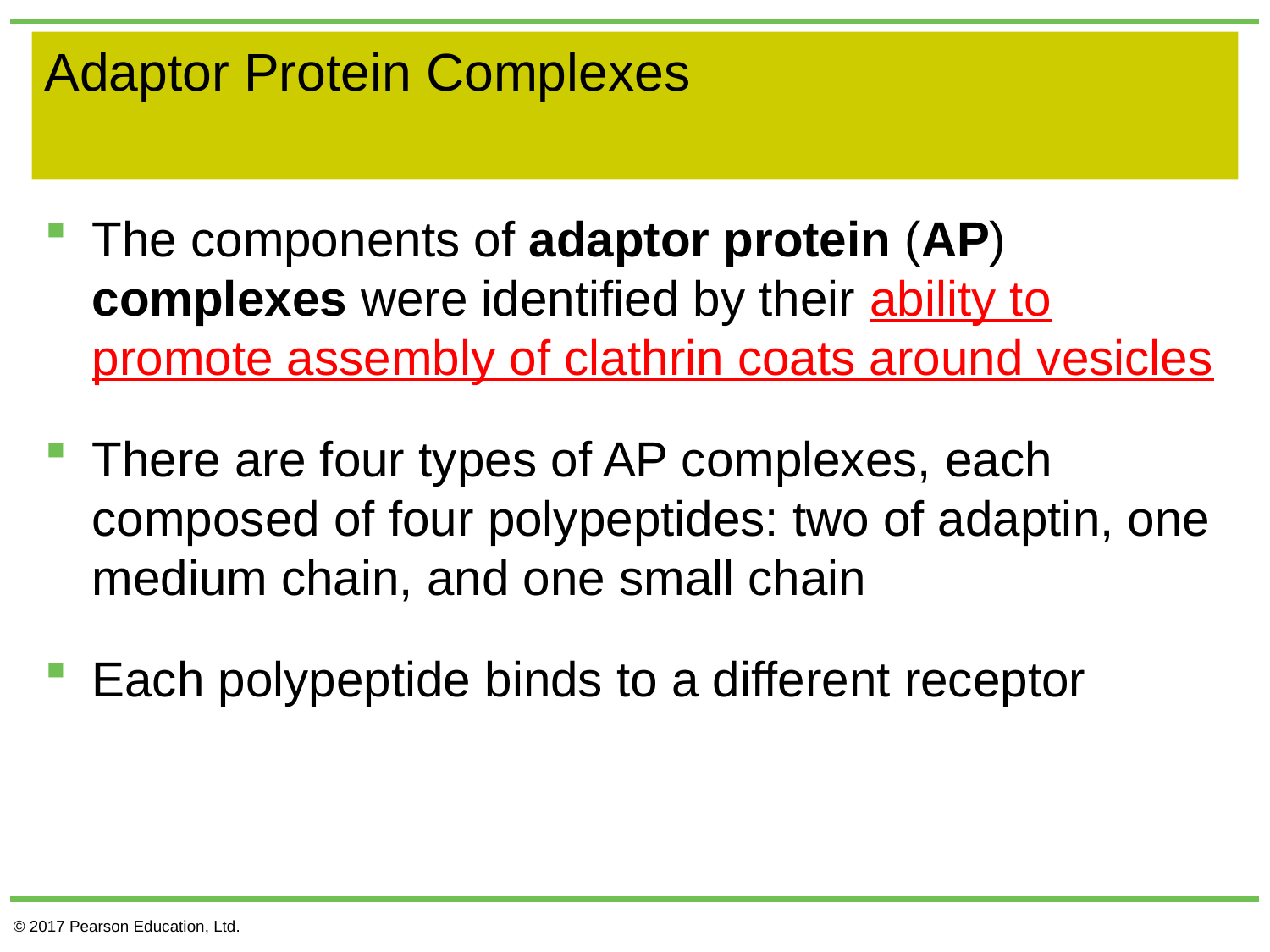

# Adaptor Protein Complexes
The components of adaptor protein (AP) complexes were identified by their ability to promote assembly of clathrin coats around vesicles
There are four types of AP complexes, each composed of four polypeptides: two of adaptin, one medium chain, and one small chain
Each polypeptide binds to a different receptor
© 2017 Pearson Education, Ltd.